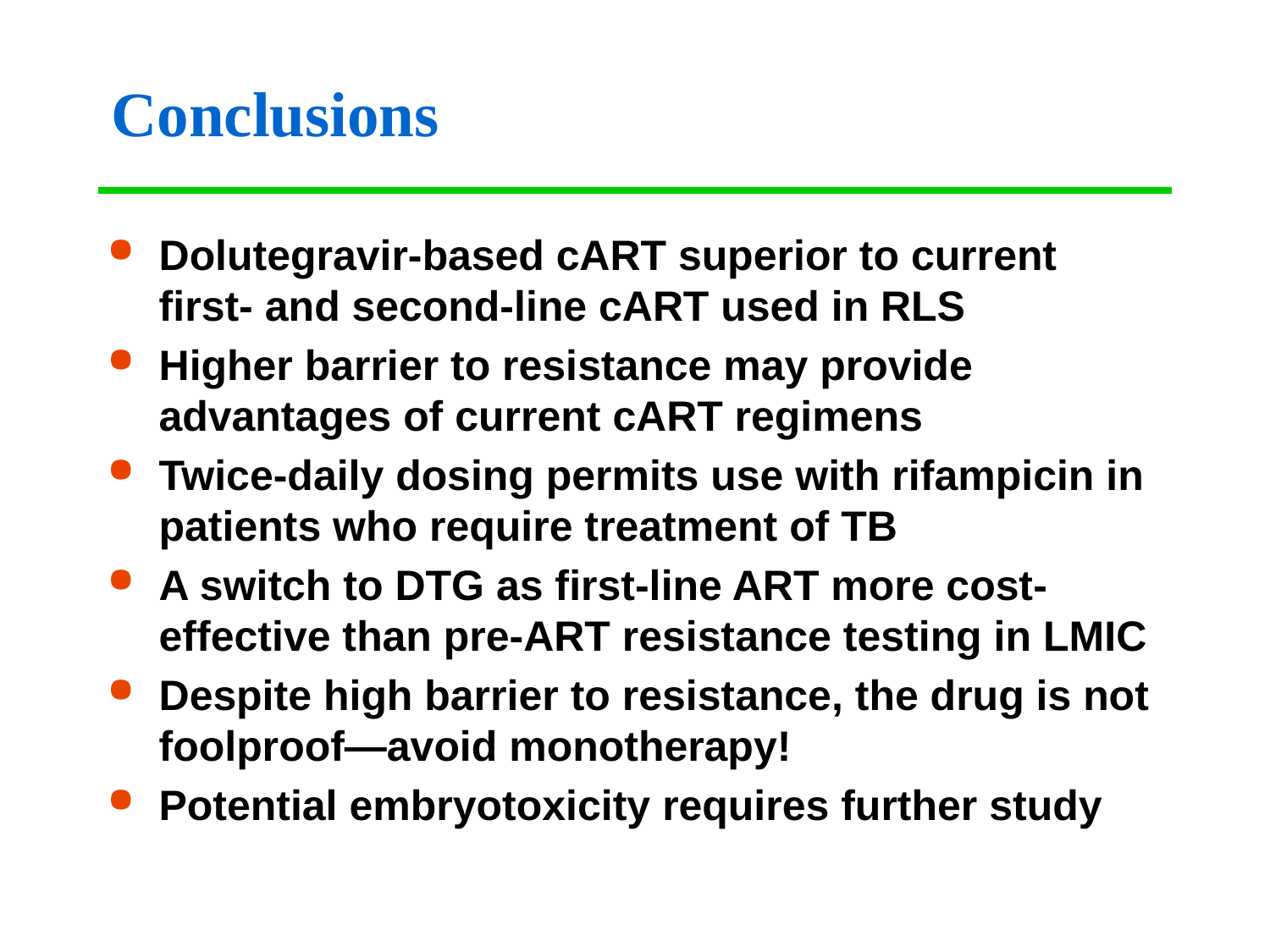

# Conclusions
Dolutegravir-based cART superior to current first- and second-line cART used in RLS
Higher barrier to resistance may provide advantages of current cART regimens
Twice-daily dosing permits use with rifampicin in patients who require treatment of TB
A switch to DTG as first-line ART more cost-effective than pre-ART resistance testing in LMIC
Despite high barrier to resistance, the drug is not foolproof—avoid monotherapy!
Potential embryotoxicity requires further study